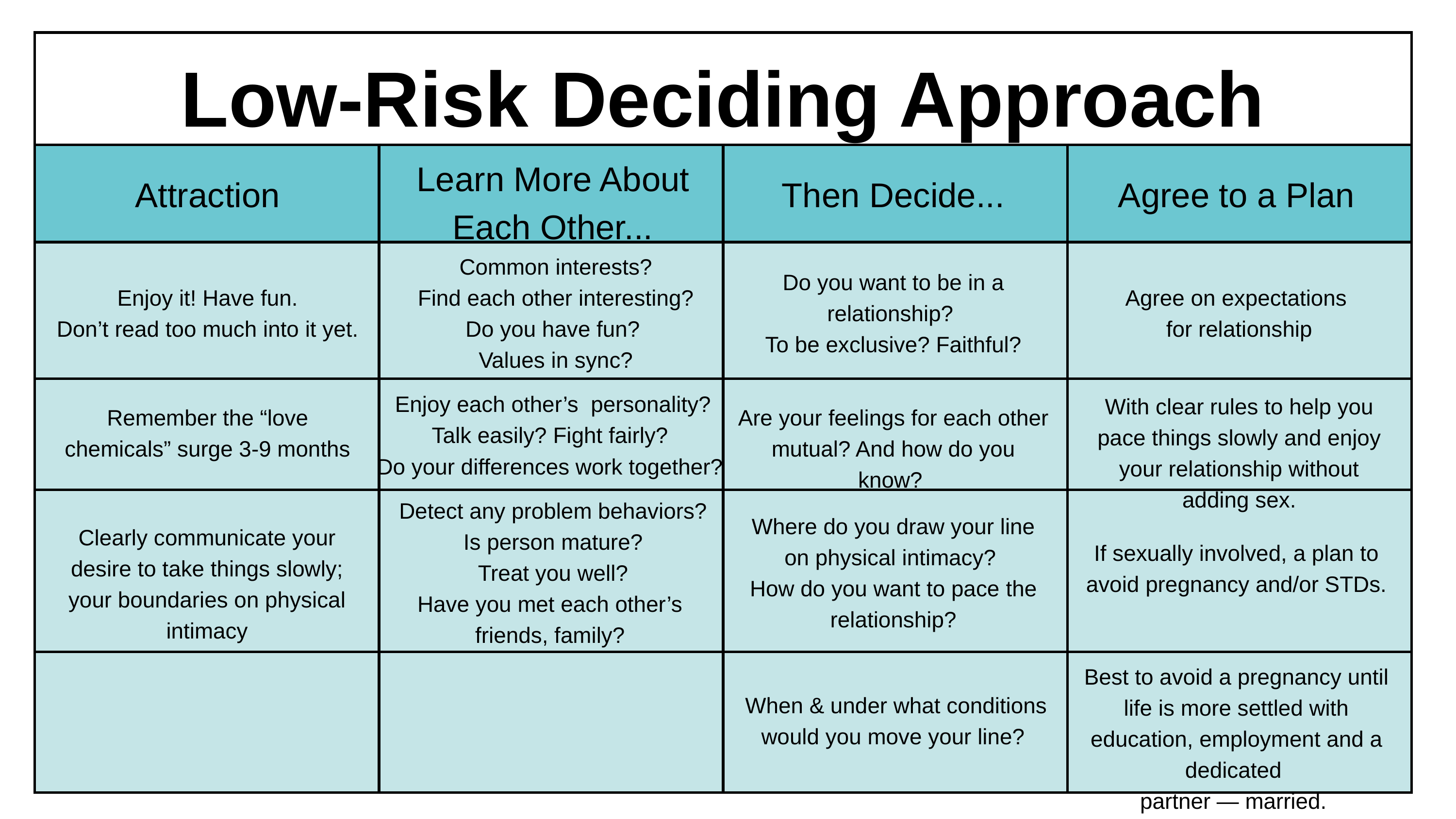

|  |  |  |  |
| --- | --- | --- | --- |
|  |  |  |  |
|  |  |  |  |
|  |  |  |  |
|  |  |  |  |
|  |  |  |  |
Low-Risk Deciding Approach
Learn More About Each Other...
Attraction
Then Decide...
Agree to a Plan
Common interests?​
Find each other interesting?​
Do you have fun? ​
Values in sync?​
Do you want to be in a relationship?
To be exclusive? Faithful?​
Enjoy it! Have fun.
Don’t read too much into it yet.
Agree on expectations ​
for relationship
Enjoy each other’s  personality?​
Talk easily? Fight fairly? ​
Do your differences work together? ​
With clear rules to help you pace things slowly and enjoy your relationship without adding sex.
Remember the “love chemicals” surge 3-9 months​
Are your feelings for each other mutual? And how do you know? ​
Detect any problem behaviors?​
Is person mature?​
Treat you well?​
Have you met each other’s
friends, family? ​
Where do you draw your line on physical intimacy?
How do you want to pace the relationship?​
Clearly communicate your desire to take things slowly; your boundaries on physical intimacy​
If sexually involved, a plan to avoid pregnancy and/or STDs.
Best to avoid a pregnancy until life is more settled with education, employment and a dedicated
partner — married. ​
When & under what conditions would you move your line? ​